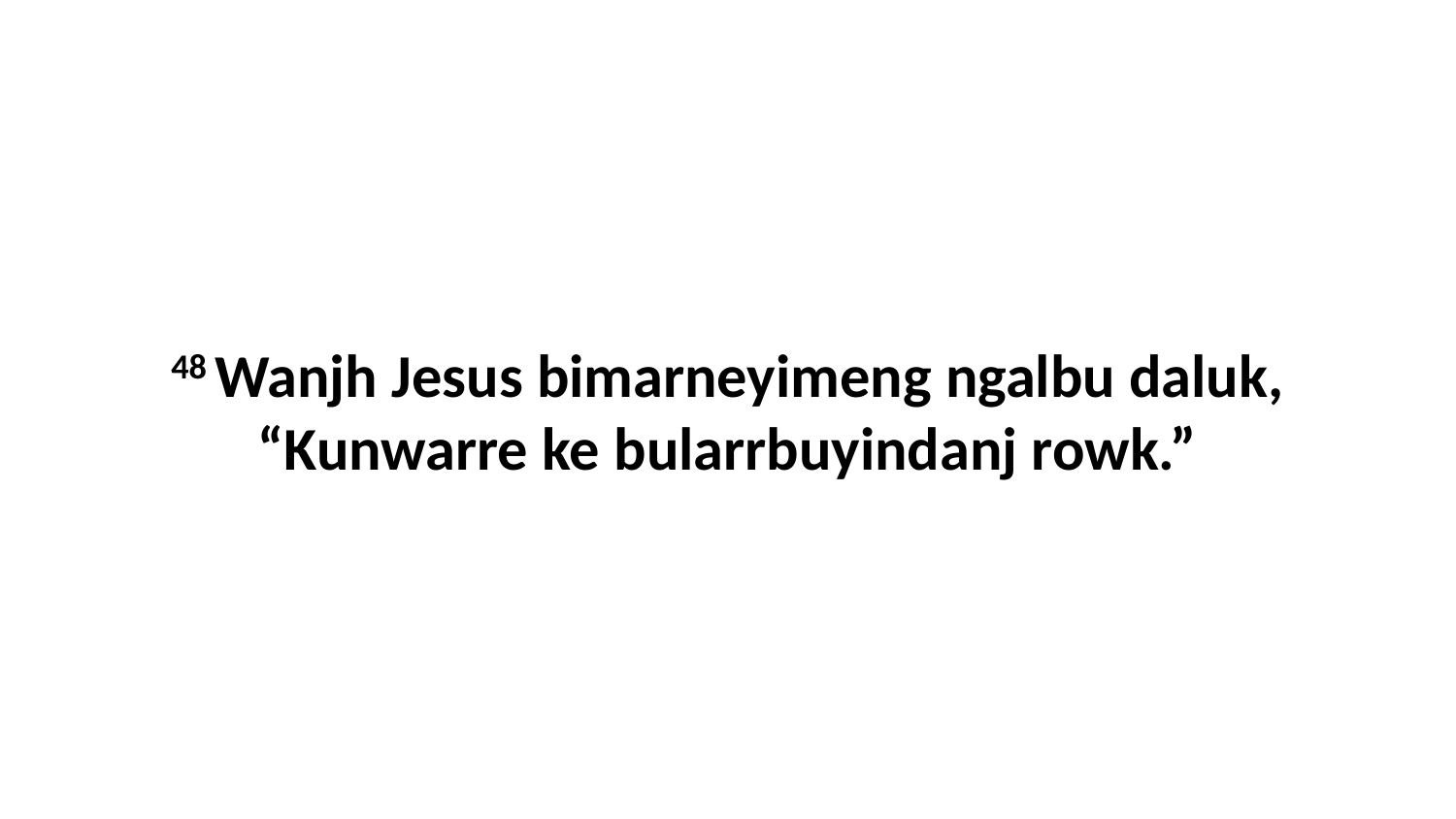

48 Wanjh Jesus bimarneyimeng ngalbu daluk, “Kunwarre ke bularrbuyindanj rowk.”